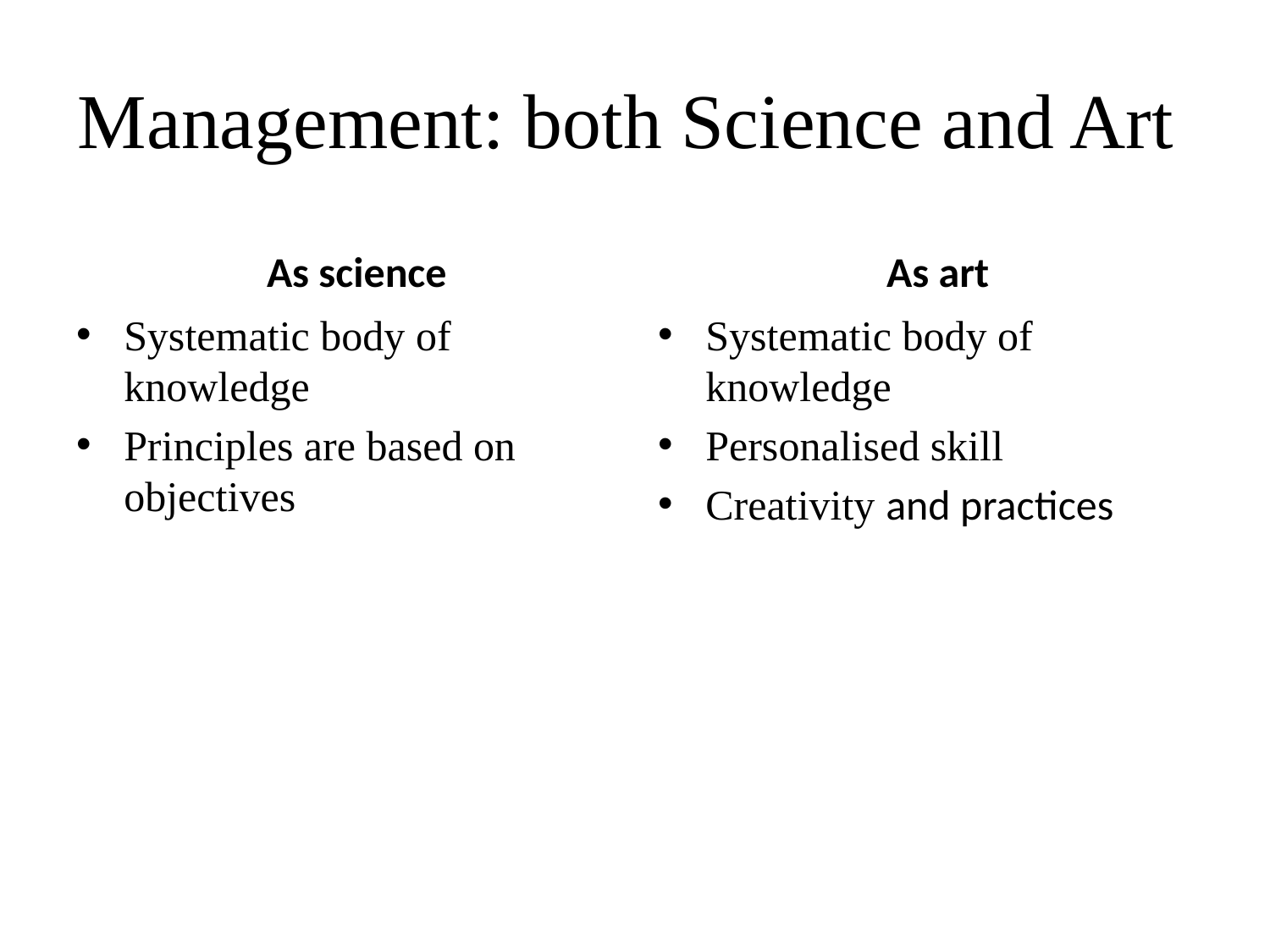

# Management: both Science and Art
                    As science
                        As art
Systematic body of knowledge
Principles are based on objectives
Systematic body of knowledge
Personalised skill
Creativity and practices